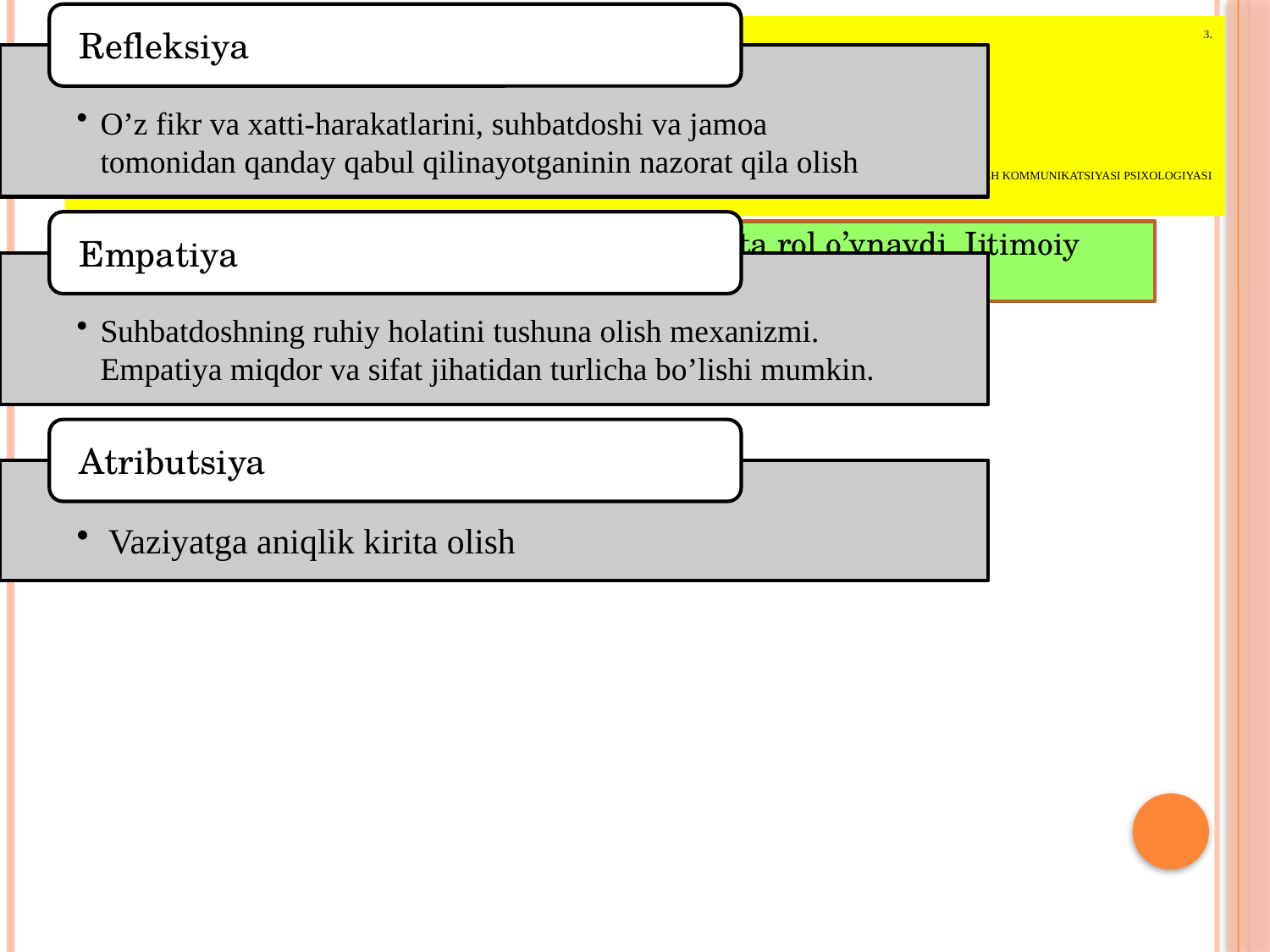

# 3. Ish kommunikatsiyasi psixologiyasi

Muloqotda ijtimoiy persepsiya katta rol o’ynaydi. Ijtimoiy persepsiya ko’rinishlari:

O’z fikr va xatti-harakatlarini, suhbatdoshi va jamoa tomonidan qanday qabul qilinayotganinin nazorat qila olish
Refleksiya
Suhbatdoshning ruhiy holatini tushuna olish mexanizmi. Empatiya miqdor va sifat jihatidan turlicha bo’lishi mumkin.
Empatiya
Vaziyatga aniqlik kirita olish
Atributsiya